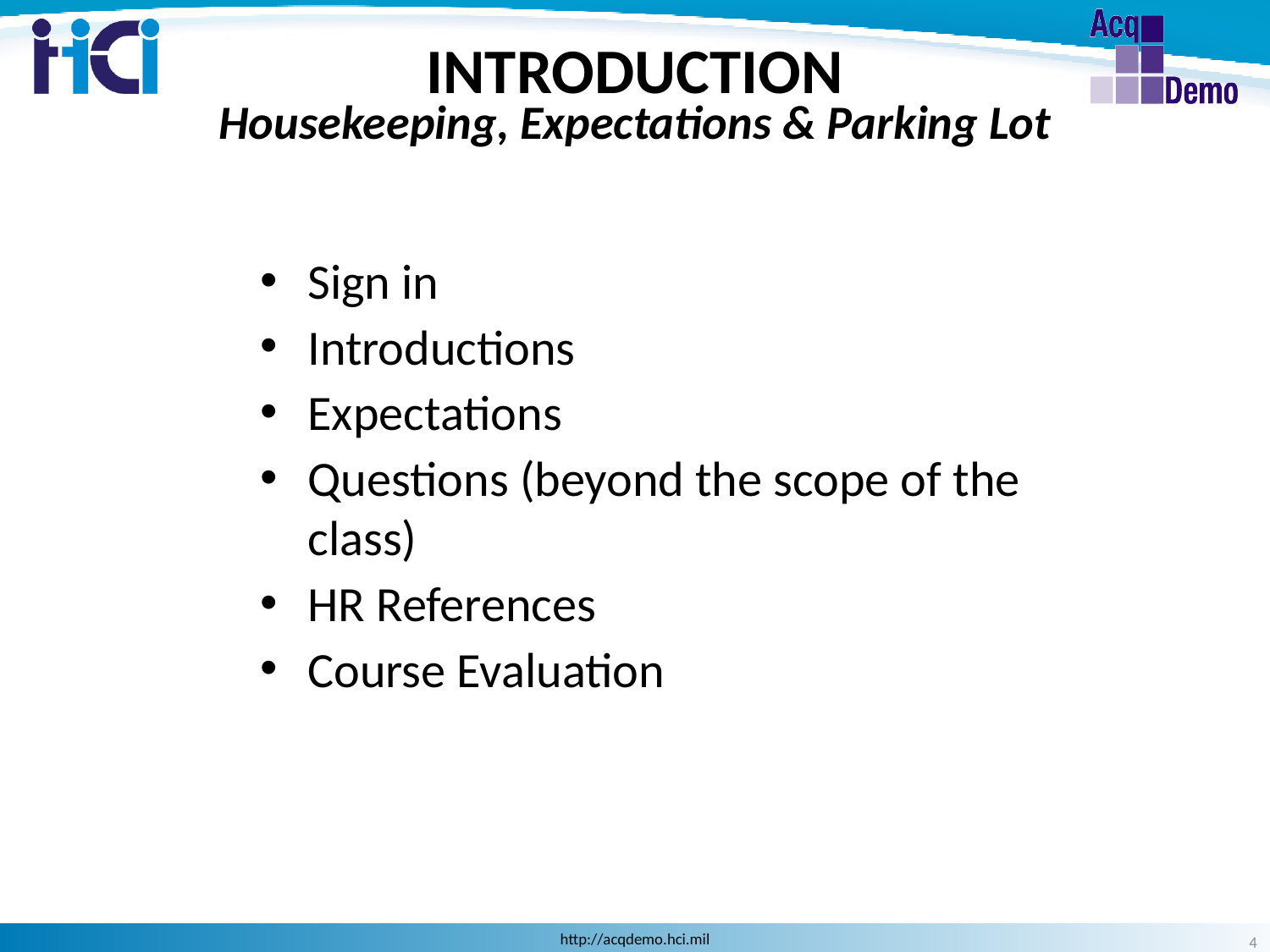

INTRODUCTION
Housekeeping, Expectations & Parking Lot
Sign in
Introductions
Expectations
Questions (beyond the scope of the class)
HR References
Course Evaluation

4